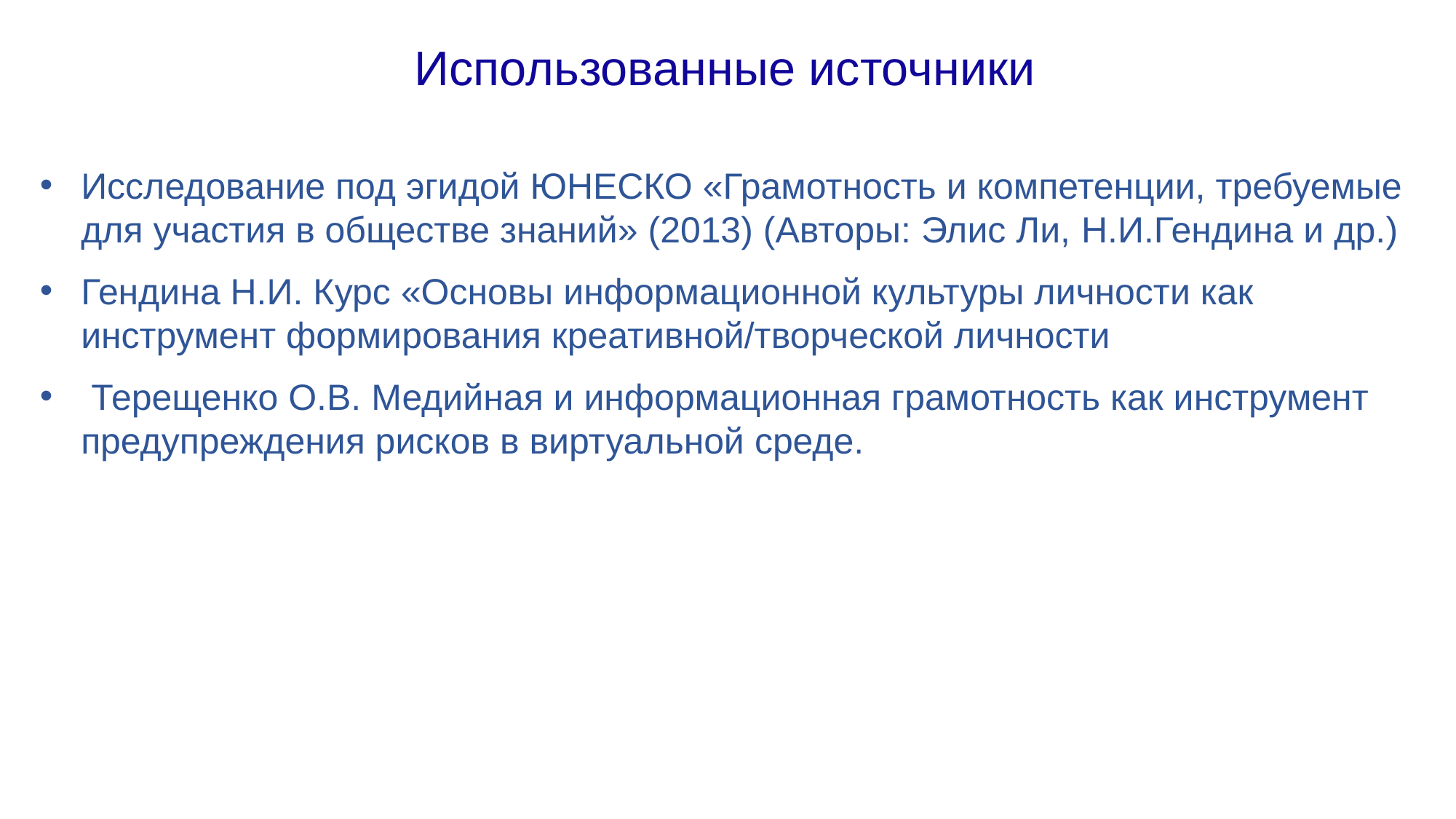

# Использованные источники
Исследование под эгидой ЮНЕСКО «Грамотность и компетенции, требуемые для участия в обществе знаний» (2013) (Авторы: Элис Ли, Н.И.Гендина и др.)
Гендина Н.И. Курс «Основы информационной культуры личности как инструмент формирования креативной/творческой личности
 Терещенко О.В. Медийная и информационная грамотность как инструмент предупреждения рисков в виртуальной среде.